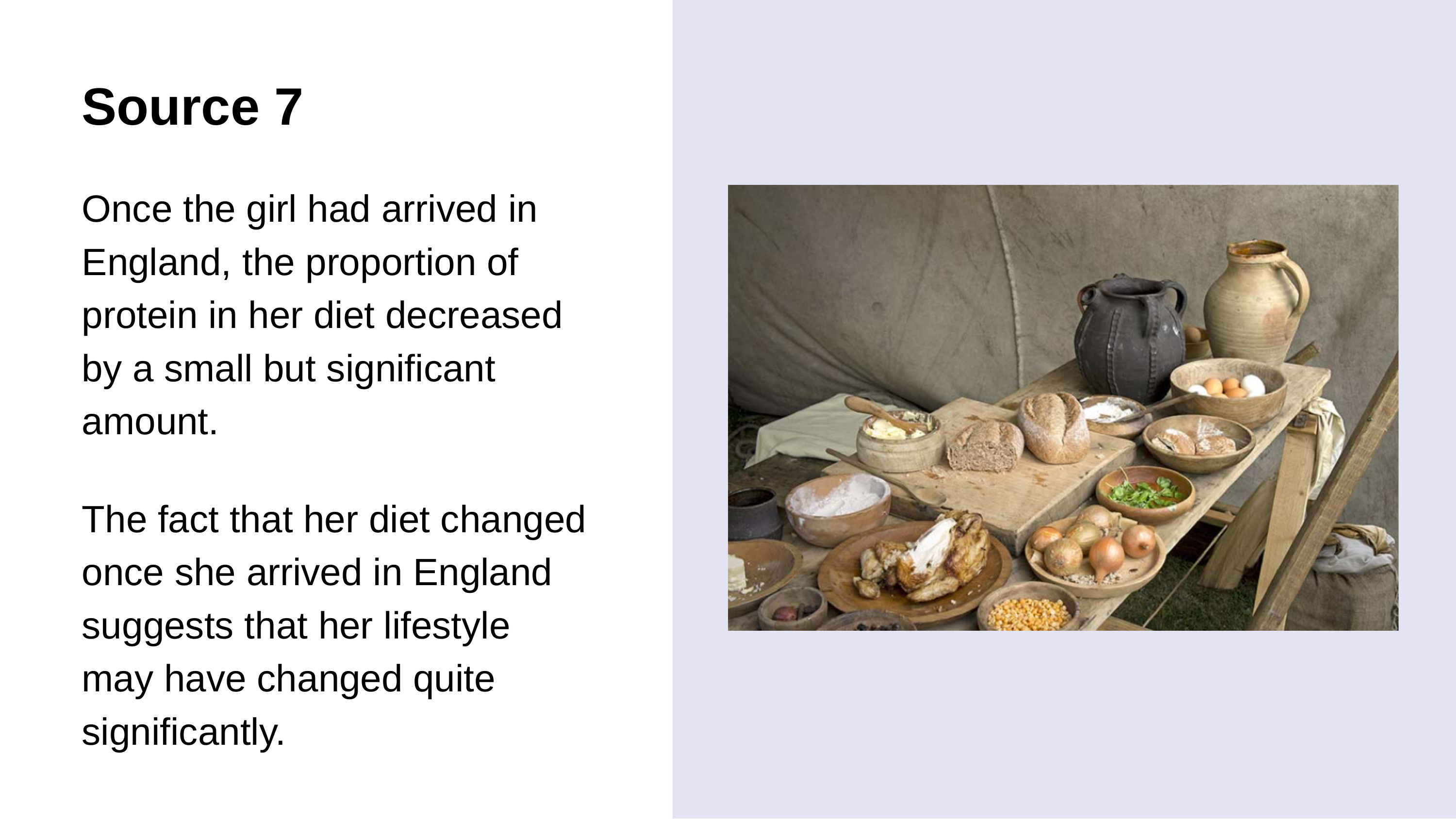

Source 7
Once the girl had arrived in England, the proportion of protein in her diet decreased by a small but significant amount.

The fact that her diet changed once she arrived in England suggests that her lifestyle may have changed quite significantly.